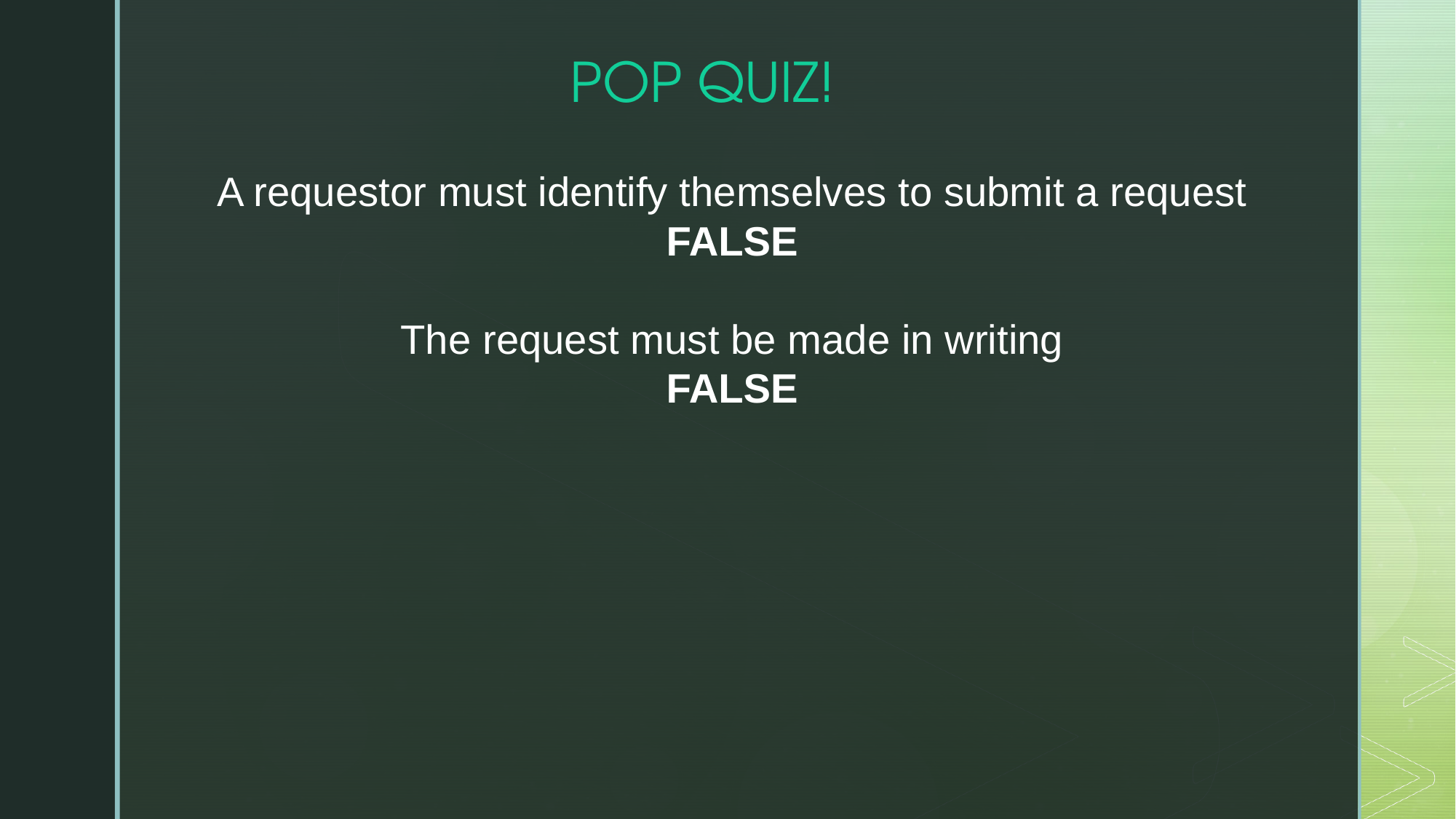

POP QUIZ!
A requestor must identify themselves to submit a request
FALSE

The request must be made in writing
FALSE